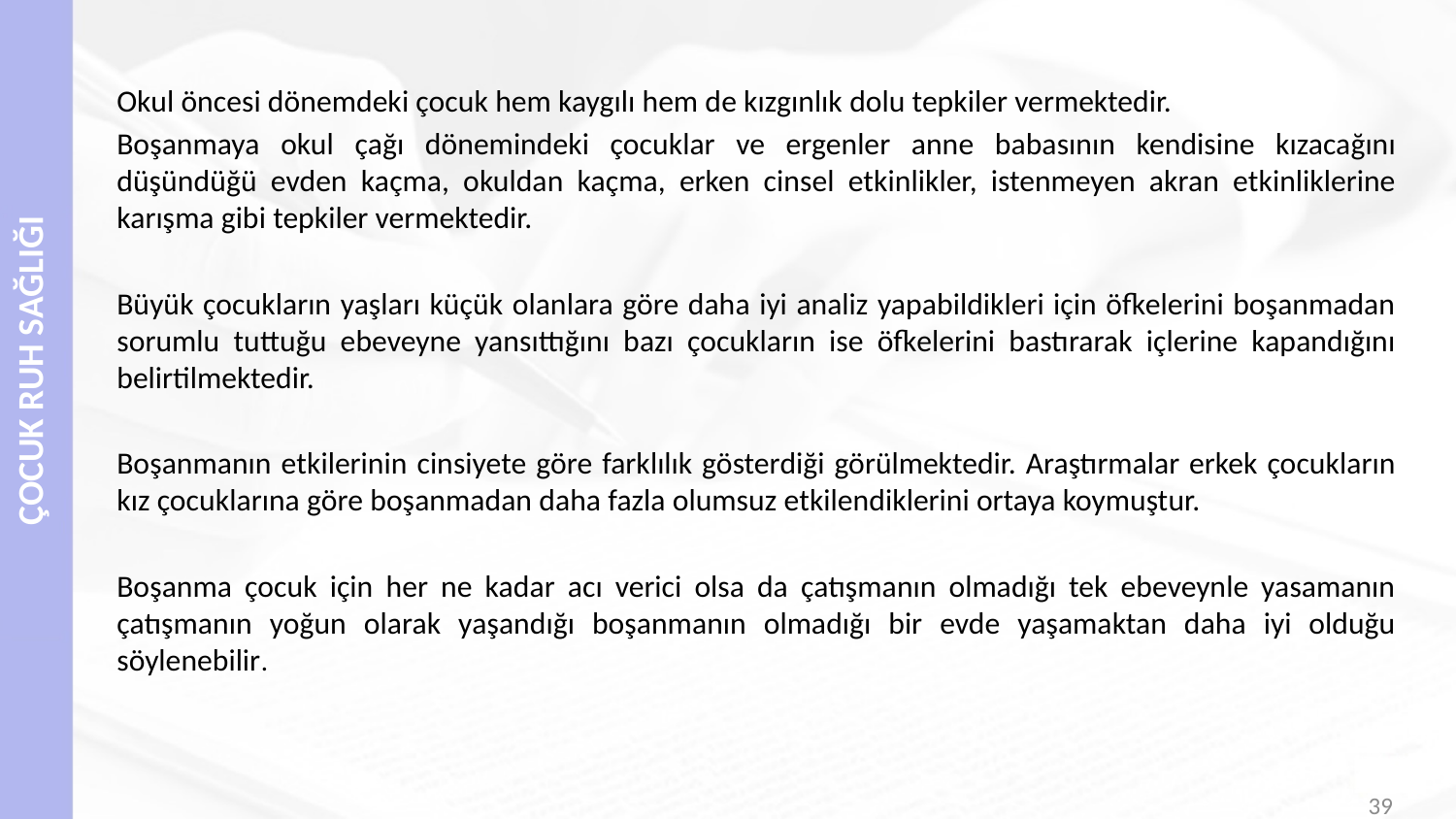

#
Okul öncesi dönemdeki çocuk hem kaygılı hem de kızgınlık dolu tepkiler vermektedir.
Boşanmaya okul çağı dönemindeki çocuklar ve ergenler anne babasının kendisine kızacağını düşündüğü evden kaçma, okuldan kaçma, erken cinsel etkinlikler, istenmeyen akran etkinliklerine karışma gibi tepkiler vermektedir.

Büyük çocukların yaşları küçük olanlara göre daha iyi analiz yapabildikleri için öfkelerini boşanmadan sorumlu tuttuğu ebeveyne yansıttığını bazı çocukların ise öfkelerini bastırarak içlerine kapandığını belirtilmektedir.

Boşanmanın etkilerinin cinsiyete göre farklılık gösterdiği görülmektedir. Araştırmalar erkek çocukların kız çocuklarına göre boşanmadan daha fazla olumsuz etkilendiklerini ortaya koymuştur.

Boşanma çocuk için her ne kadar acı verici olsa da çatışmanın olmadığı tek ebeveynle yasamanın çatışmanın yoğun olarak yaşandığı boşanmanın olmadığı bir evde yaşamaktan daha iyi olduğu söylenebilir.